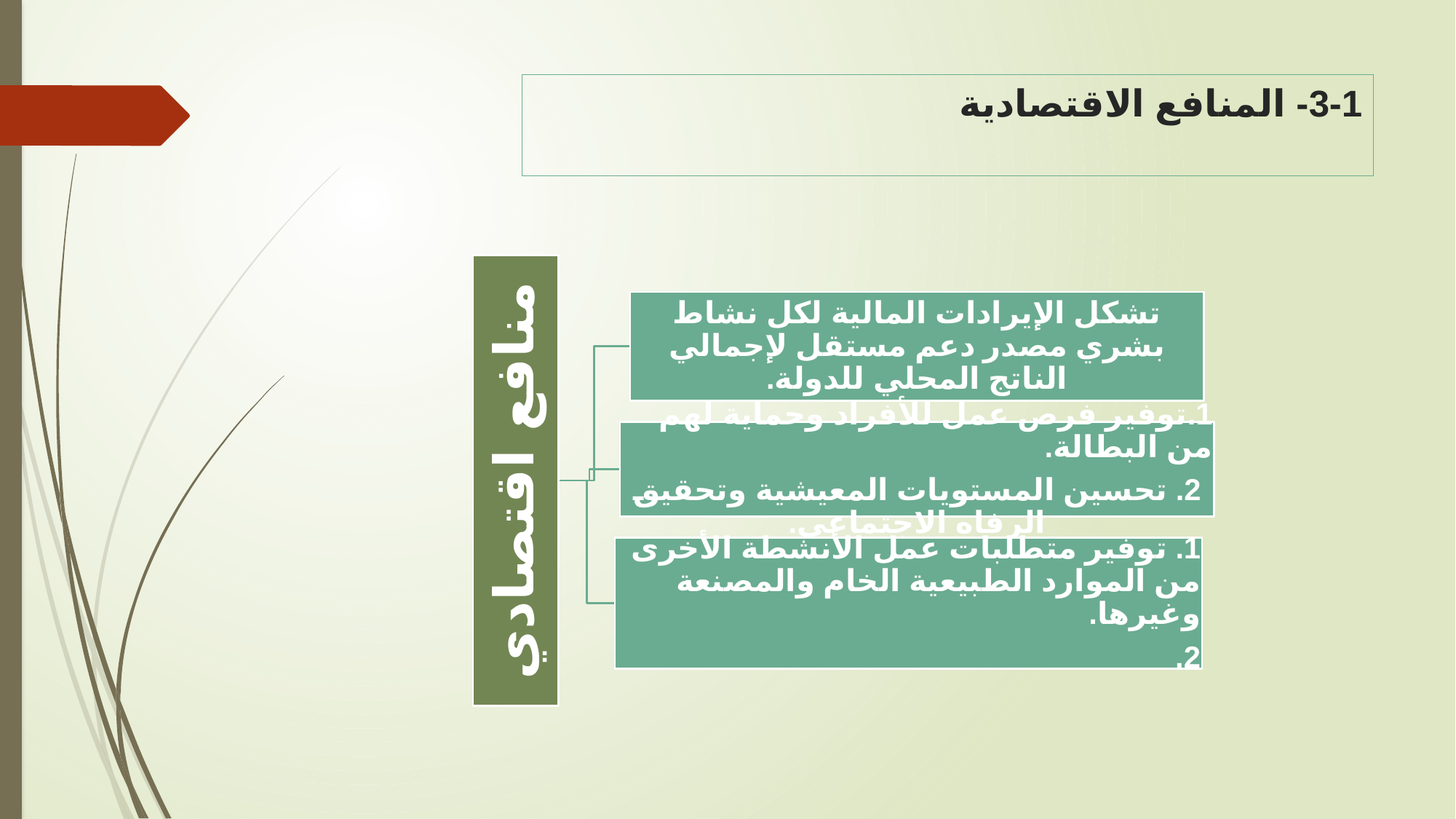

# 3-1- المنافع الاقتصادية

منافع اقتصادي
تشكل الإيرادات المالية لكل نشاط بشري مصدر دعم مستقل لإجمالي الناتج المحلي للدولة.
1.توفير فرص عمل للأفراد وحماية لهم من البطالة.
2. تحسين المستويات المعيشية وتحقيق الرفاه الاجتماعي.
1. توفير متطلبات عمل الأنشطة الأخرى من الموارد الطبيعية الخام والمصنعة وغيرها.
2.